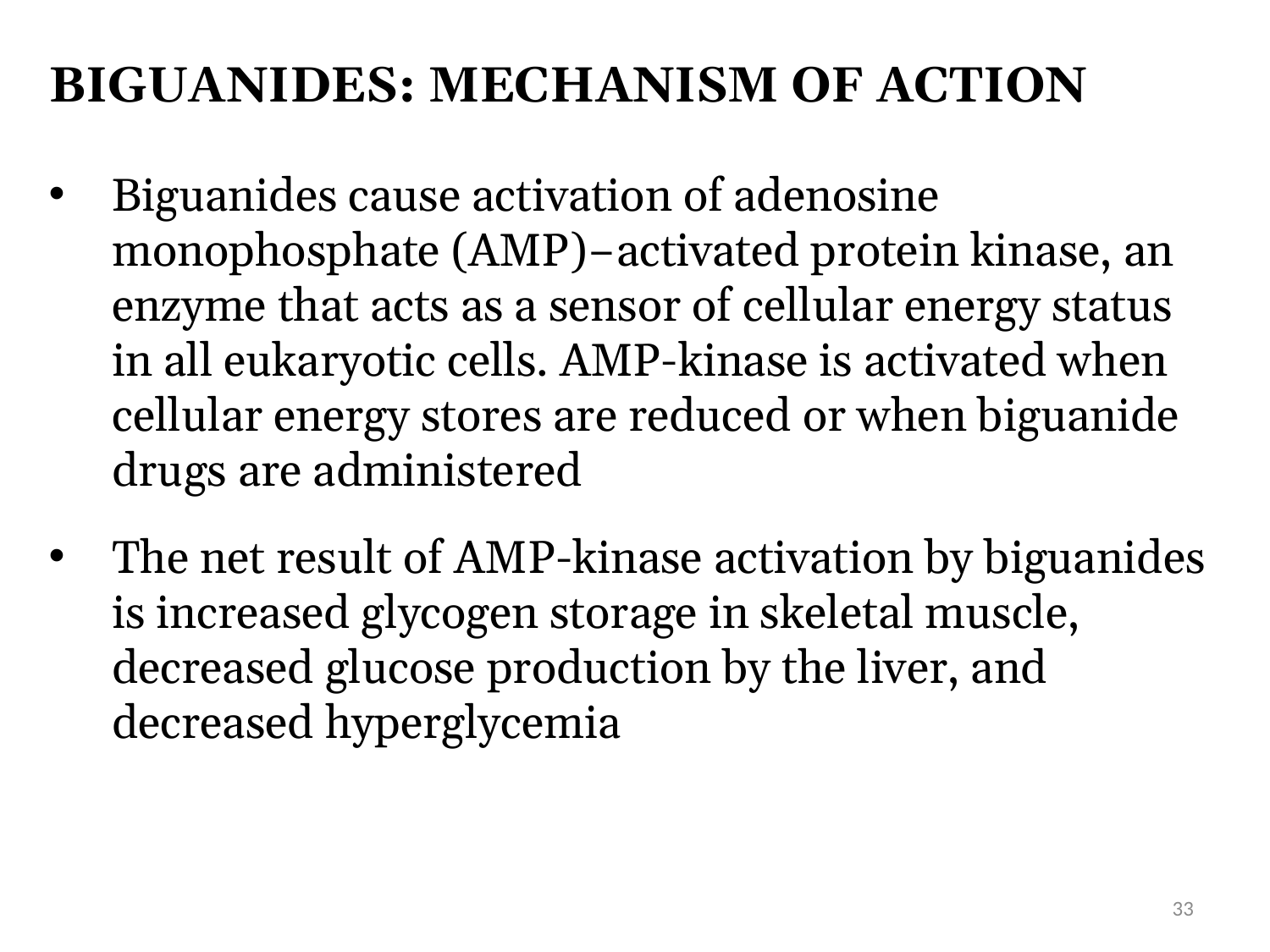

# Biguanides: MECHANISM OF ACTION
Biguanides cause activation of adenosine monophosphate (AMP)−activated protein kinase, an enzyme that acts as a sensor of cellular energy status in all eukaryotic cells. AMP-kinase is activated when cellular energy stores are reduced or when biguanide drugs are administered
The net result of AMP-kinase activation by biguanides is increased glycogen storage in skeletal muscle, decreased glucose production by the liver, and decreased hyperglycemia
33